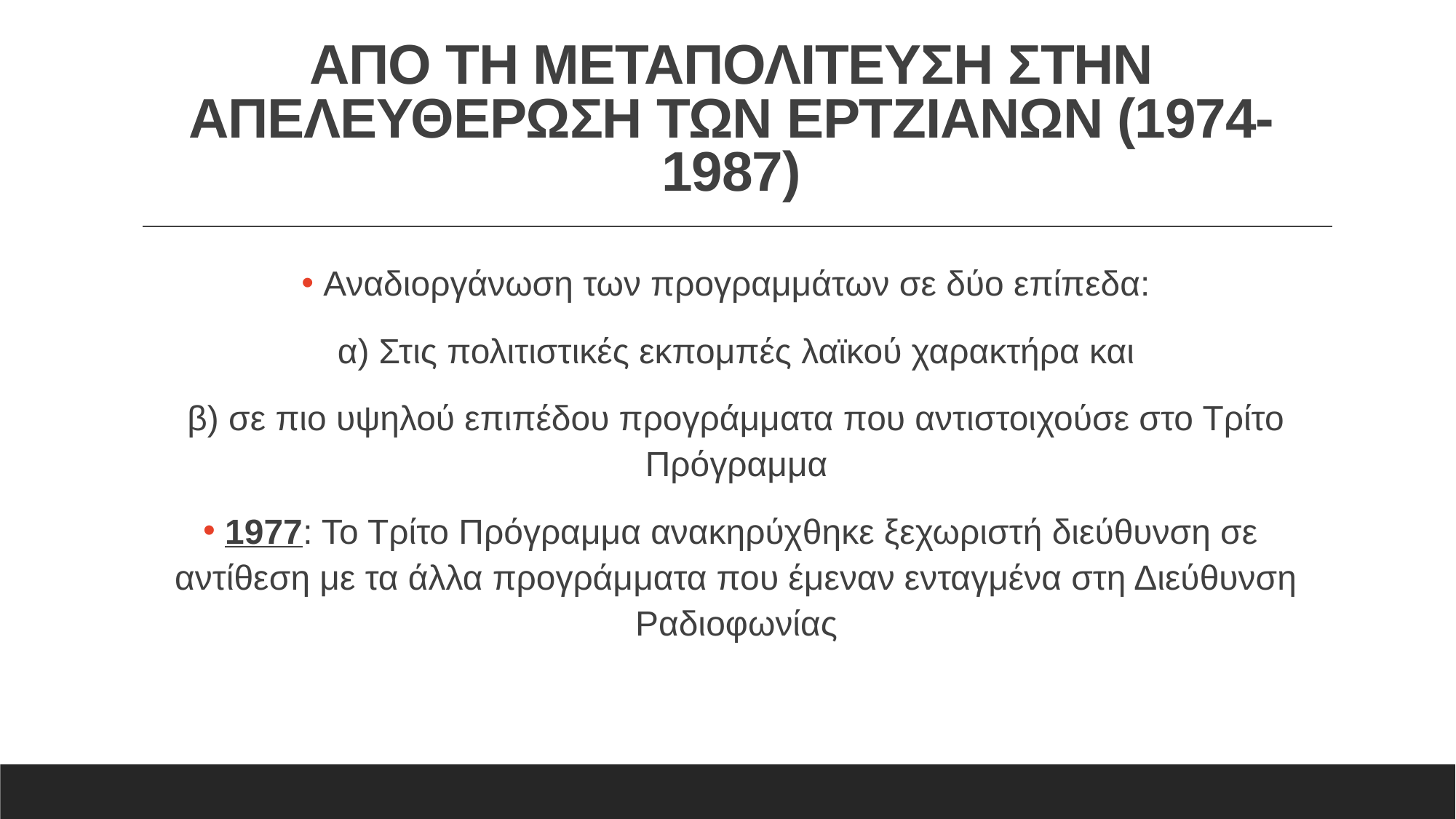

# ΑΠΟ ΤΗ ΜΕΤΑΠΟΛΙΤΕΥΣΗ ΣΤΗΝ ΑΠΕΛΕΥΘΕΡΩΣΗ ΤΩΝ ΕΡΤΖΙΑΝΩΝ (1974-1987)
 Αναδιοργάνωση των προγραμμάτων σε δύο επίπεδα:
α) Στις πολιτιστικές εκπομπές λαϊκού χαρακτήρα και
β) σε πιο υψηλού επιπέδου προγράμματα που αντιστοιχούσε στο Τρίτο Πρόγραμμα
 1977: Το Τρίτο Πρόγραμμα ανακηρύχθηκε ξεχωριστή διεύθυνση σε αντίθεση με τα άλλα προγράμματα που έμεναν ενταγμένα στη Διεύθυνση Ραδιοφωνίας